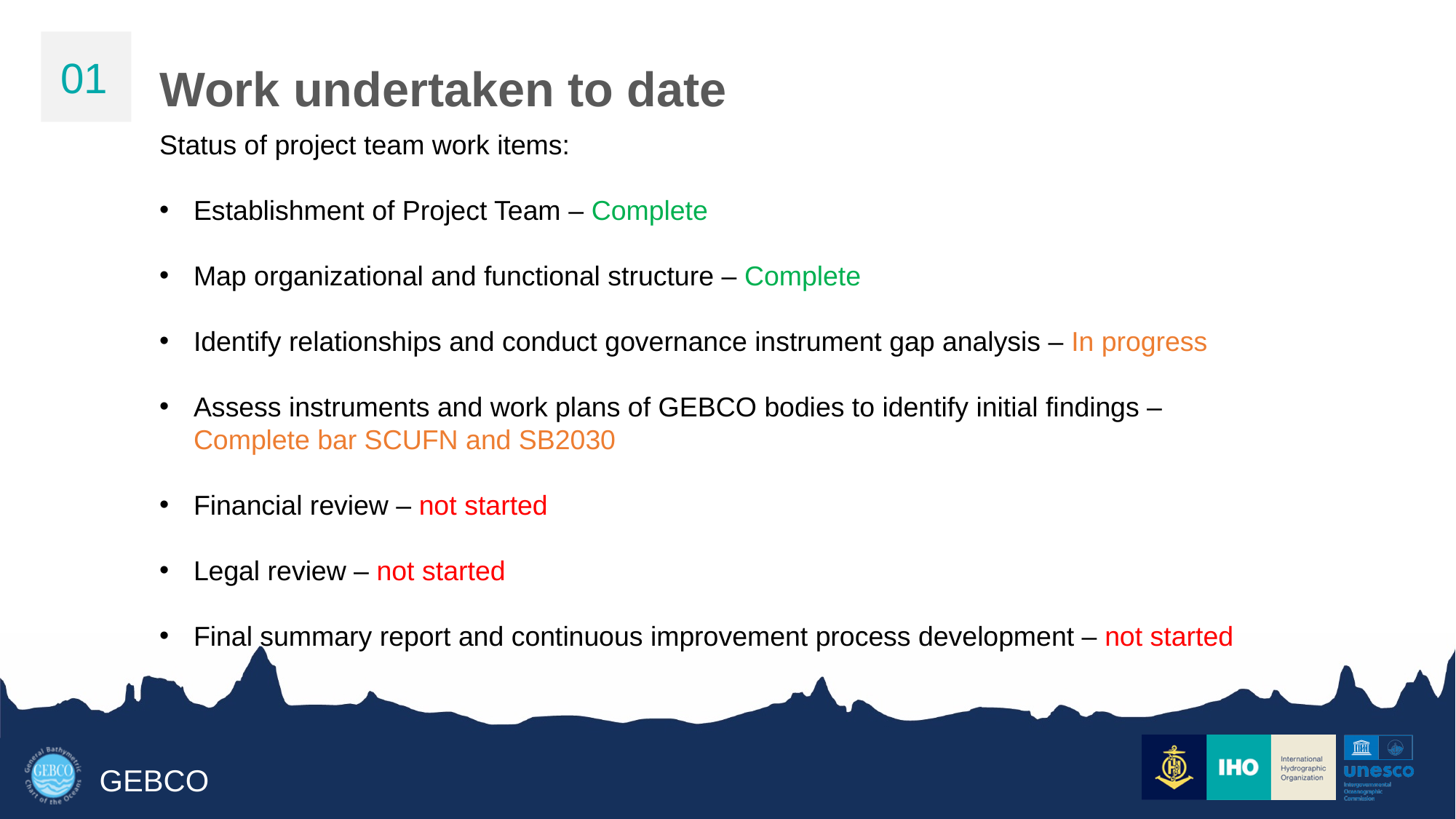

01
Work undertaken to date
Status of project team work items:

Establishment of Project Team – Complete

Map organizational and functional structure – Complete

Identify relationships and conduct governance instrument gap analysis – In progress

Assess instruments and work plans of GEBCO bodies to identify initial findings – Complete bar SCUFN and SB2030

Financial review – not started

Legal review – not started

Final summary report and continuous improvement process development – not started